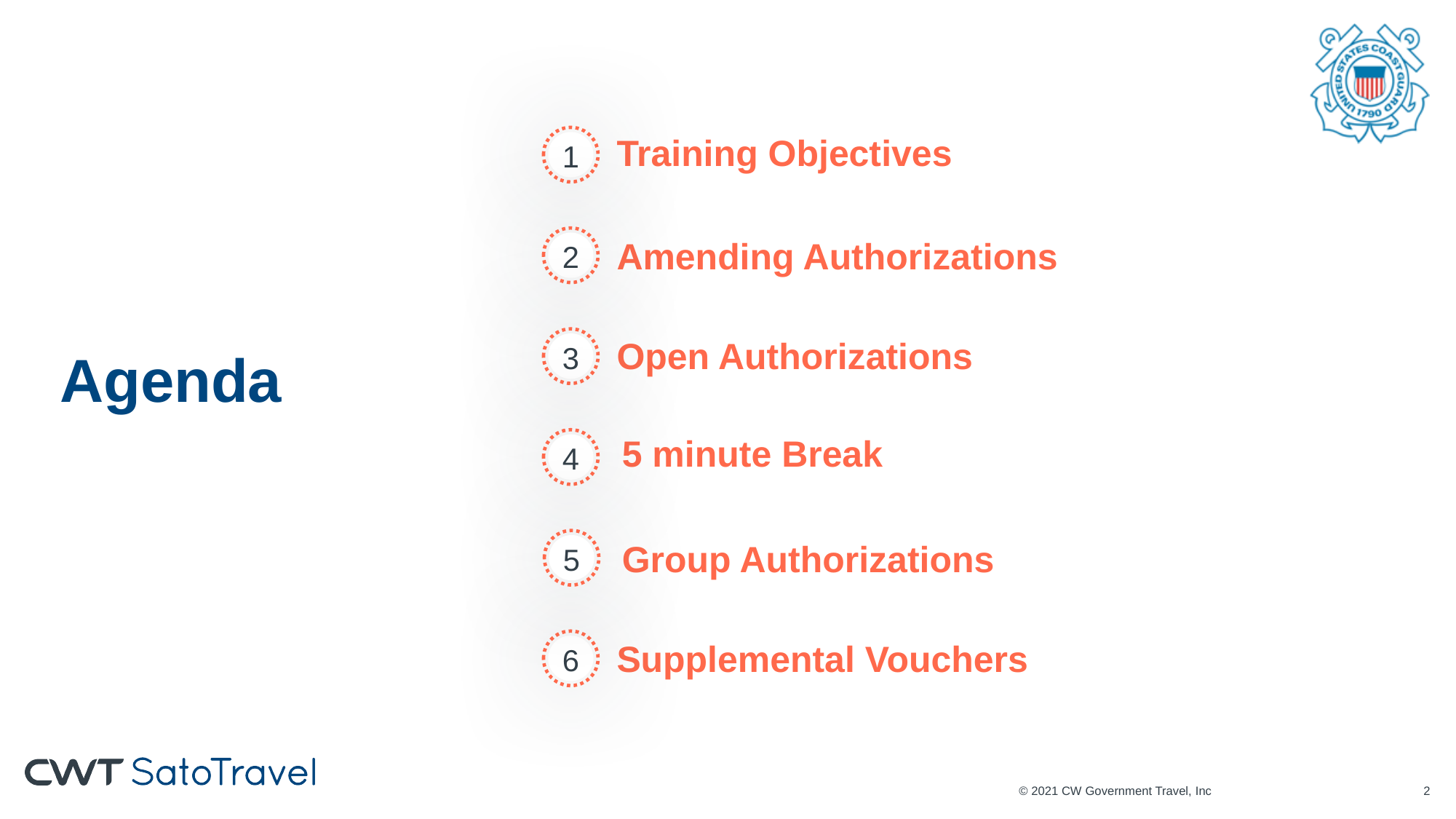

Agenda

1
Training Objectives

2
Amending Authorizations

3
Open Authorizations

4
5 minute Break

5
Group Authorizations

6
Supplemental Vouchers
© 2021 CW Government Travel, Inc
2